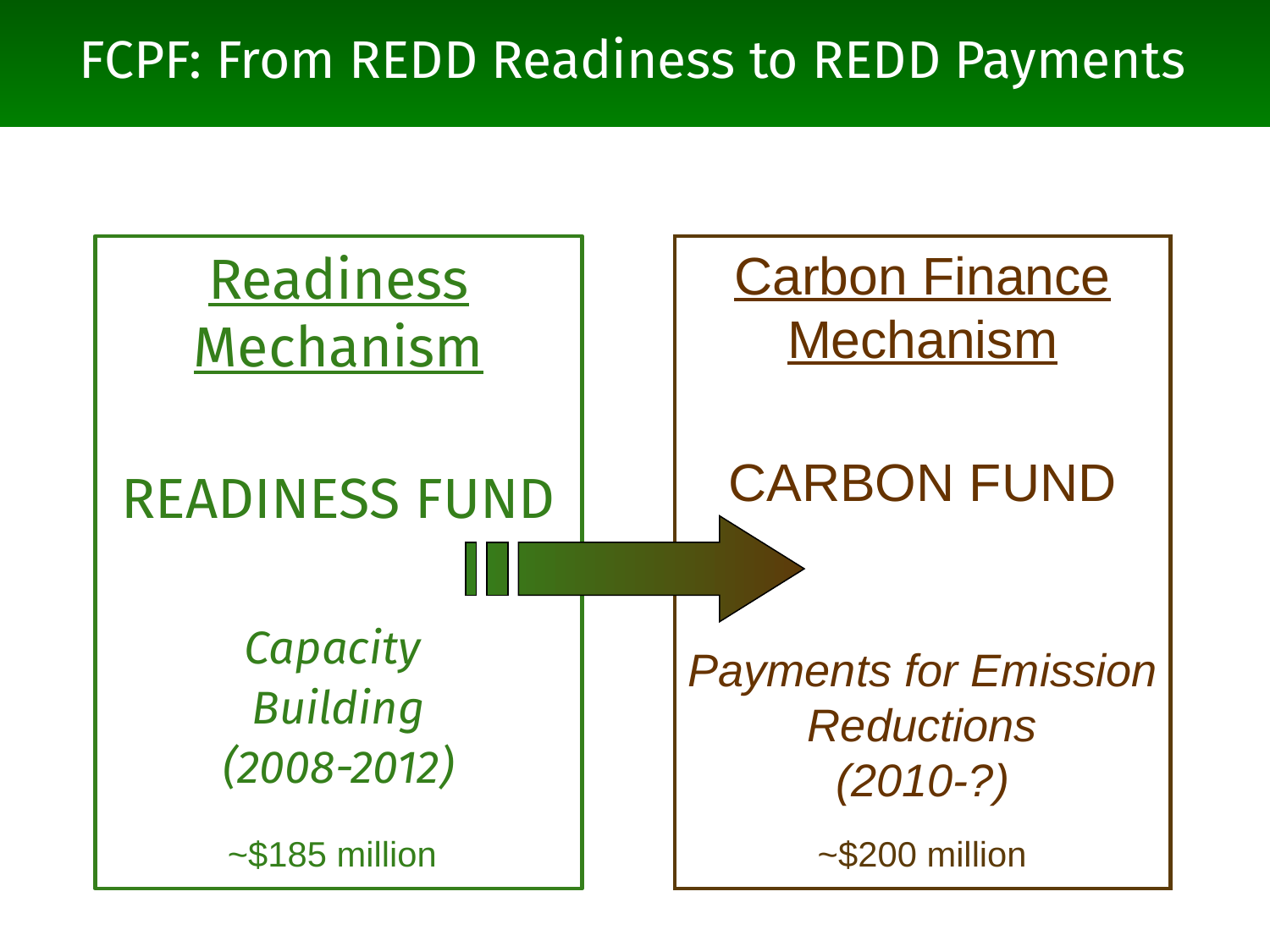

FCPF: From REDD Readiness to REDD Payments
Readiness Mechanism

READINESS FUND

Capacity
Building
(2008-2012)
Carbon Finance Mechanism

CARBON FUND

Payments for Emission Reductions
(2010-?)

~$185 million
~$200 million